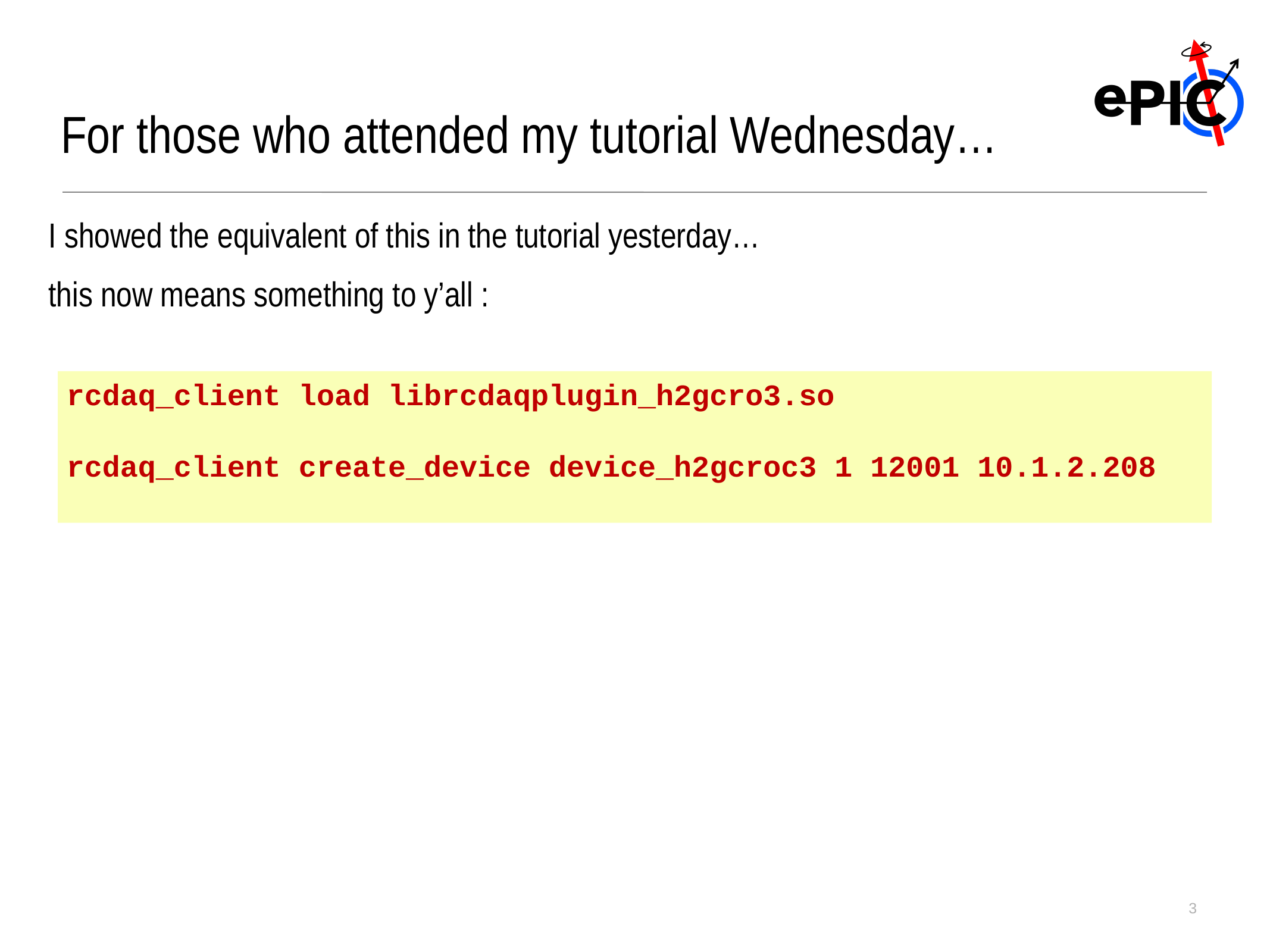

For those who attended my tutorial Wednesday…
I showed the equivalent of this in the tutorial yesterday…
this now means something to y’all :
rcdaq_client load librcdaqplugin_h2gcro3.so

rcdaq_client create_device device_h2gcroc3 1 12001 10.1.2.208

3